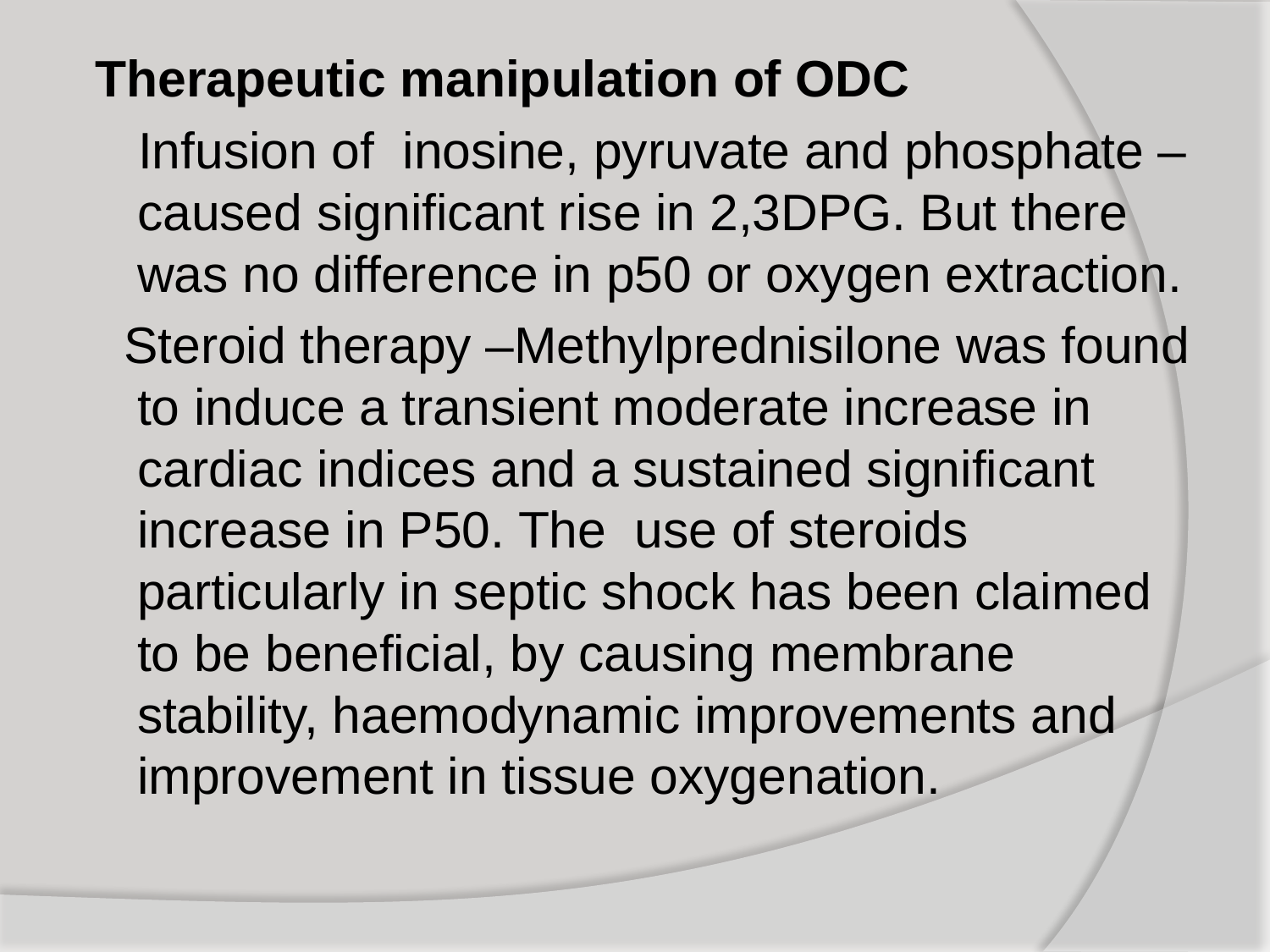

Therapeutic manipulation of ODC
    Infusion of  inosine, pyruvate and phosphate – caused significant rise in 2,3DPG. But there was no difference in p50 or oxygen extraction.
   Steroid therapy –Methylprednisilone was found to induce a transient moderate increase in cardiac indices and a sustained significant increase in P50. The  use of steroids particularly in septic shock has been claimed to be beneficial, by causing membrane stability, haemodynamic improvements and improvement in tissue oxygenation.